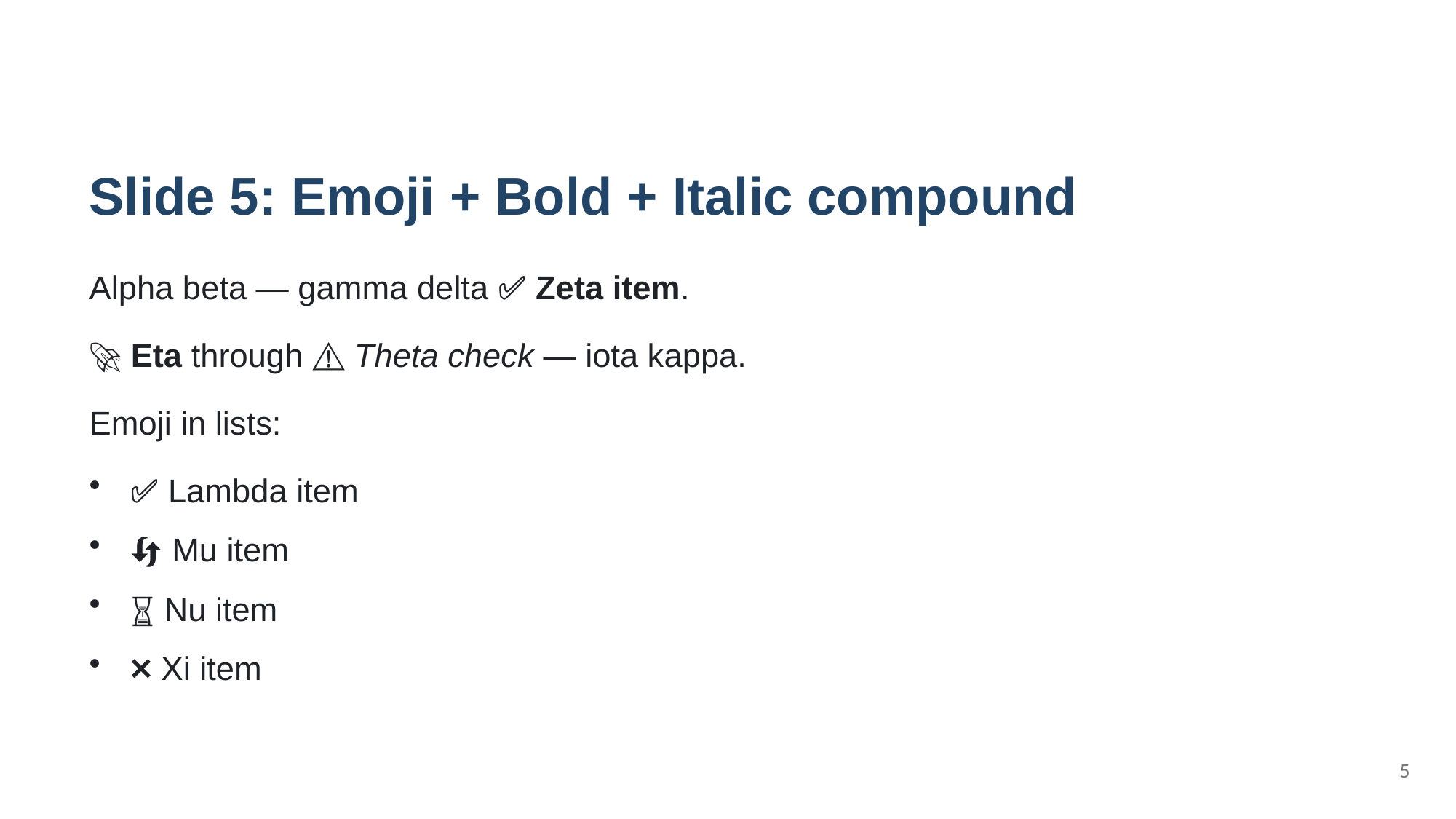

Slide 5: Emoji + Bold + Italic compound
Alpha beta — gamma delta ✅ Zeta item.
🚀 Eta through ⚠️ Theta check — iota kappa.
Emoji in lists:
✅ Lambda item
🔄 Mu item
⏳ Nu item
❌ Xi item
5